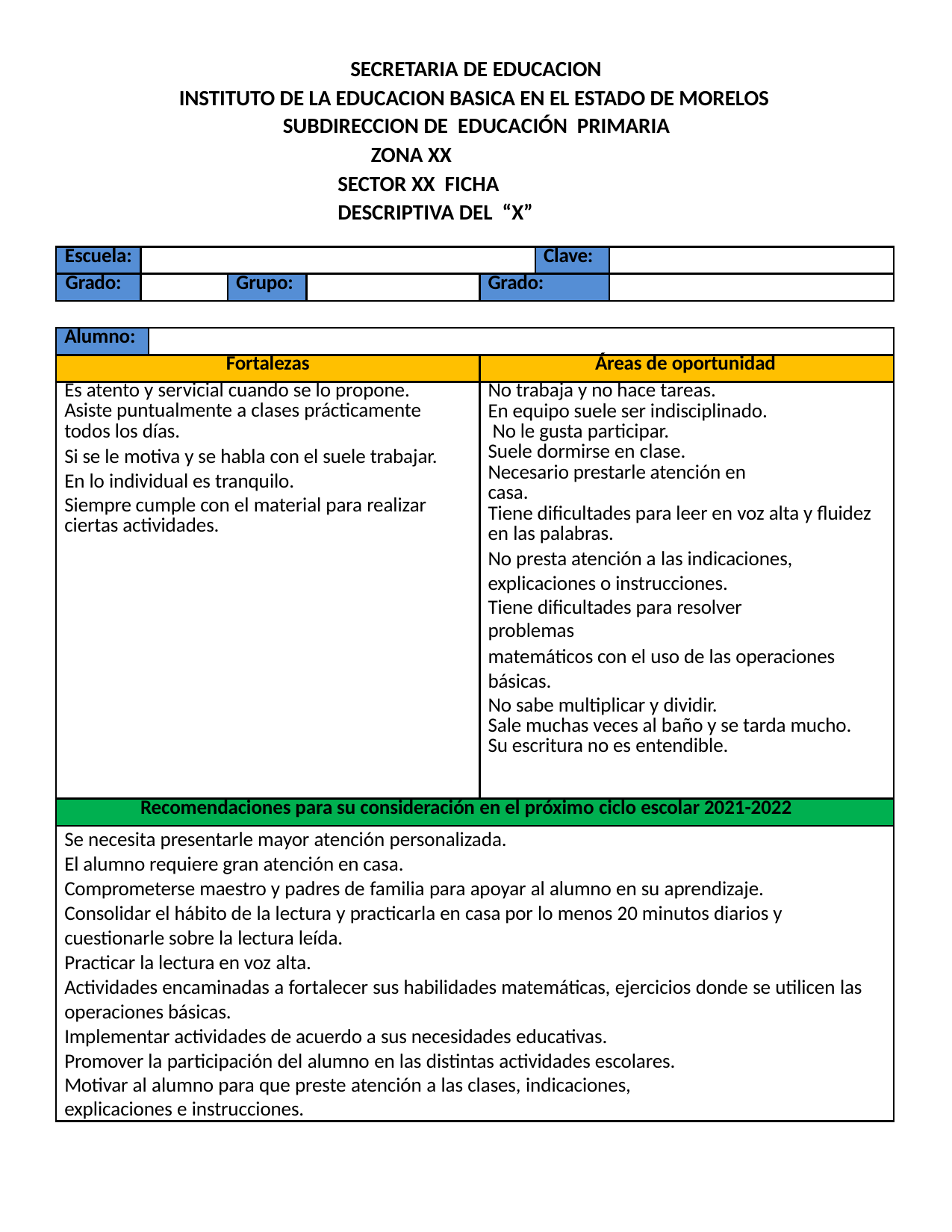

SECRETARIA DE EDUCACION
INSTITUTO DE LA EDUCACION BASICA EN EL ESTADO DE MORELOS  SUBDIRECCION DE  EDUCACIÓN PRIMARIA
ZONA XX	SECTOR XX  FICHA DESCRIPTIVA DEL  “X”
| Escuela: |  |  |  |  |  | Clave: |  |
| --- | --- | --- | --- | --- | --- | --- | --- |
| Grado: |  |  | Grupo: |  | Grado: |  |  |
|  |  |  |  |  |  |  |  |
| Alumno: |  |  |  |  |  |  |  |
| Fortalezas |  |  |  |  | Áreas de oportunidad |  |  |
| Es atento y servicial cuando se lo propone. Asiste puntualmente a clases prácticamente todos los días. Si se le motiva y se habla con el suele trabajar. En lo individual es tranquilo. Siempre cumple con el material para realizar ciertas actividades. |  |  |  |  | No trabaja y no hace tareas. En equipo suele ser indisciplinado. No le gusta participar. Suele dormirse en clase. Necesario prestarle atención en casa. Tiene dificultades para leer en voz alta y fluidez en las palabras. No presta atención a las indicaciones, explicaciones o instrucciones. Tiene dificultades para resolver problemas matemáticos con el uso de las operaciones básicas. No sabe multiplicar y dividir. Sale muchas veces al baño y se tarda mucho. Su escritura no es entendible. |  |  |
| Recomendaciones para su consideración en el próximo ciclo escolar 2021-2022 |  |  |  |  |  |  |  |
| Se necesita presentarle mayor atención personalizada. El alumno requiere gran atención en casa. Comprometerse maestro y padres de familia para apoyar al alumno en su aprendizaje. Consolidar el hábito de la lectura y practicarla en casa por lo menos 20 minutos diarios y cuestionarle sobre la lectura leída. Practicar la lectura en voz alta. Actividades encaminadas a fortalecer sus habilidades matemáticas, ejercicios donde se utilicen las operaciones básicas. Implementar actividades de acuerdo a sus necesidades educativas. Promover la participación del alumno en las distintas actividades escolares. Motivar al alumno para que preste atención a las clases, indicaciones, explicaciones e instrucciones. |  |  |  |  |  |  |  |